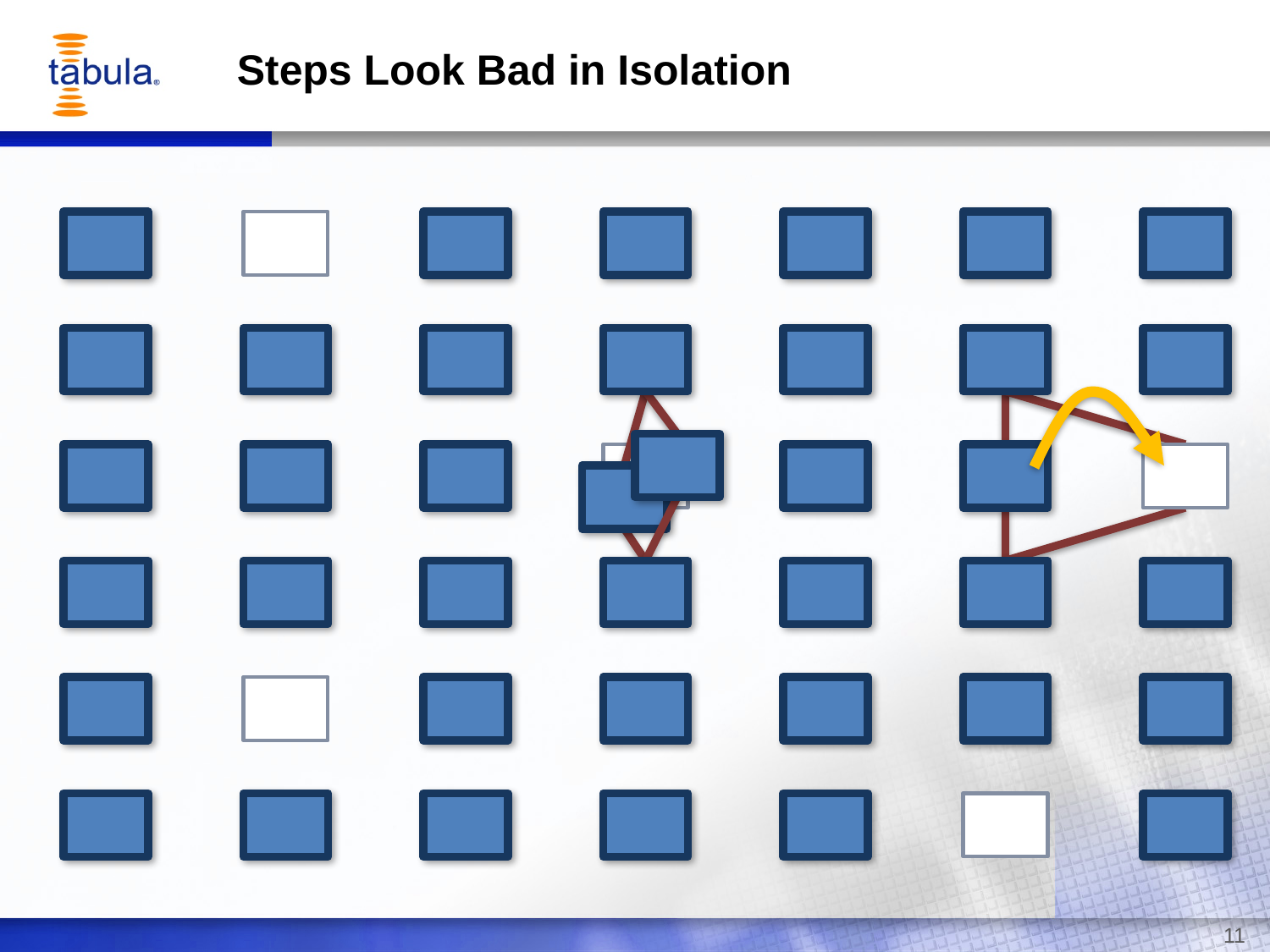

# Steps Look Bad in Isolation

11